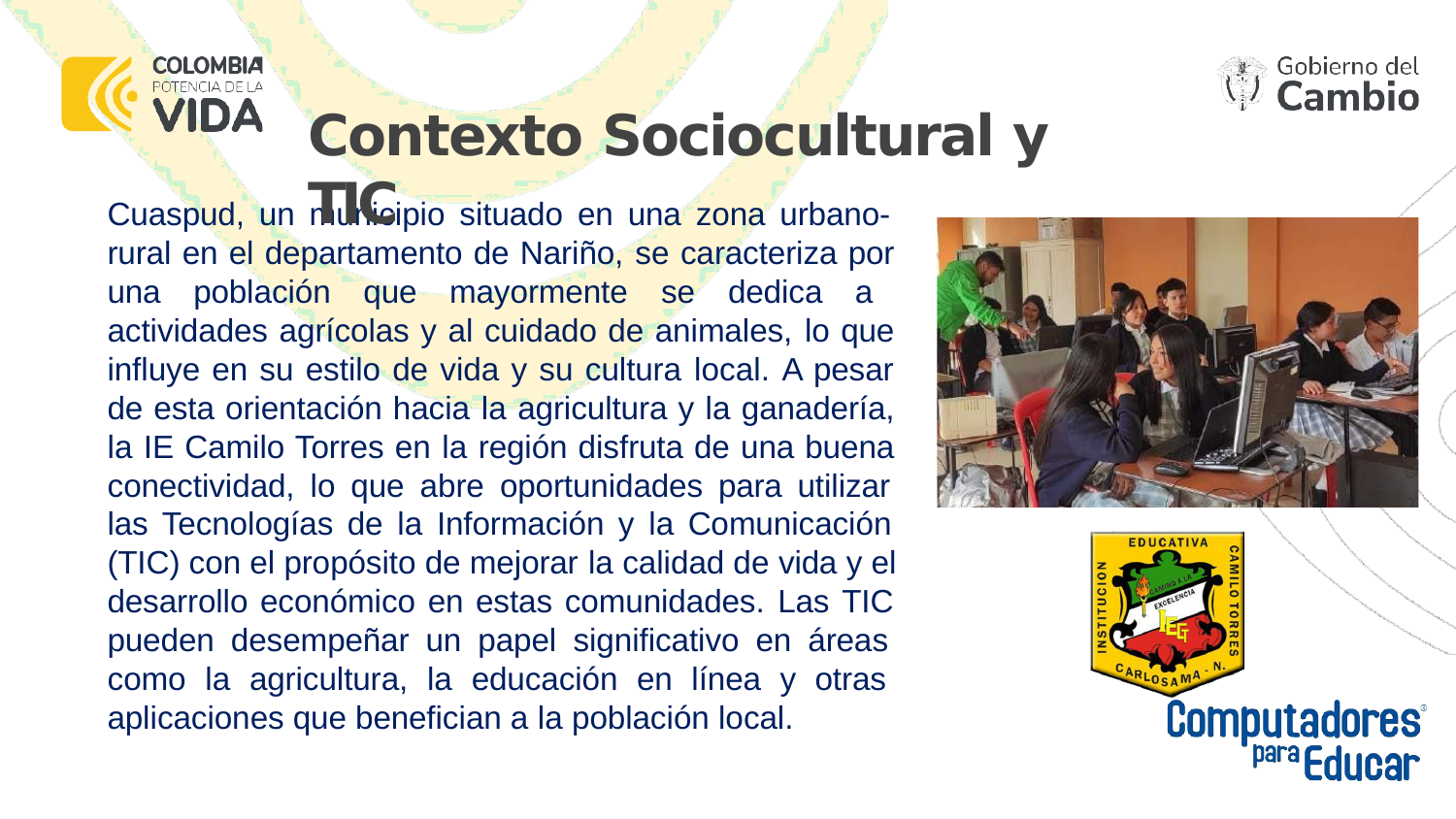

# Contexto Sociocultural y TIC
Cuaspud, un municipio situado en una zona urbano-  rural en el departamento de Nariño, se caracteriza por  una población que mayormente se dedica a  actividades agrícolas y al cuidado de animales, lo que  influye en su estilo de vida y su cultura local. A pesar  de esta orientación hacia la agricultura y la ganadería,  la IE Camilo Torres en la región disfruta de una buena  conectividad, lo que abre oportunidades para utilizar  las Tecnologías de la Información y la Comunicación  (TIC) con el propósito de mejorar la calidad de vida y el  desarrollo económico en estas comunidades. Las TIC  pueden desempeñar un papel significativo en áreas  como la agricultura, la educación en línea y otras  aplicaciones que benefician a la población local.